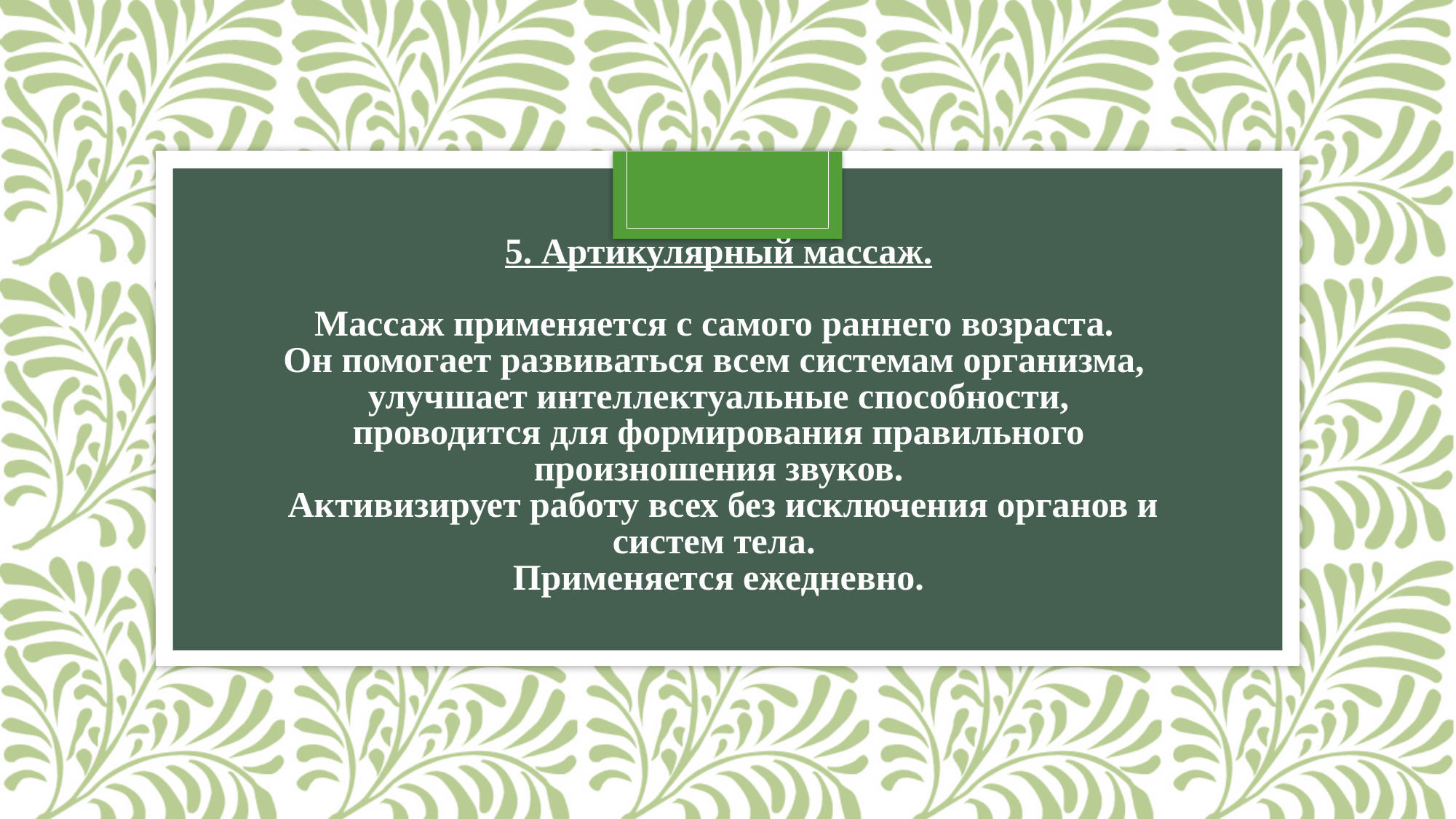

# 5. Артикулярный массаж. Массаж применяется с самого раннего возраста. Он помогает развиваться всем системам организма, улучшает интеллектуальные способности, проводится для формирования правильного произношения звуков. Активизирует работу всех без исключения органов и систем тела.  Применяется ежедневно.